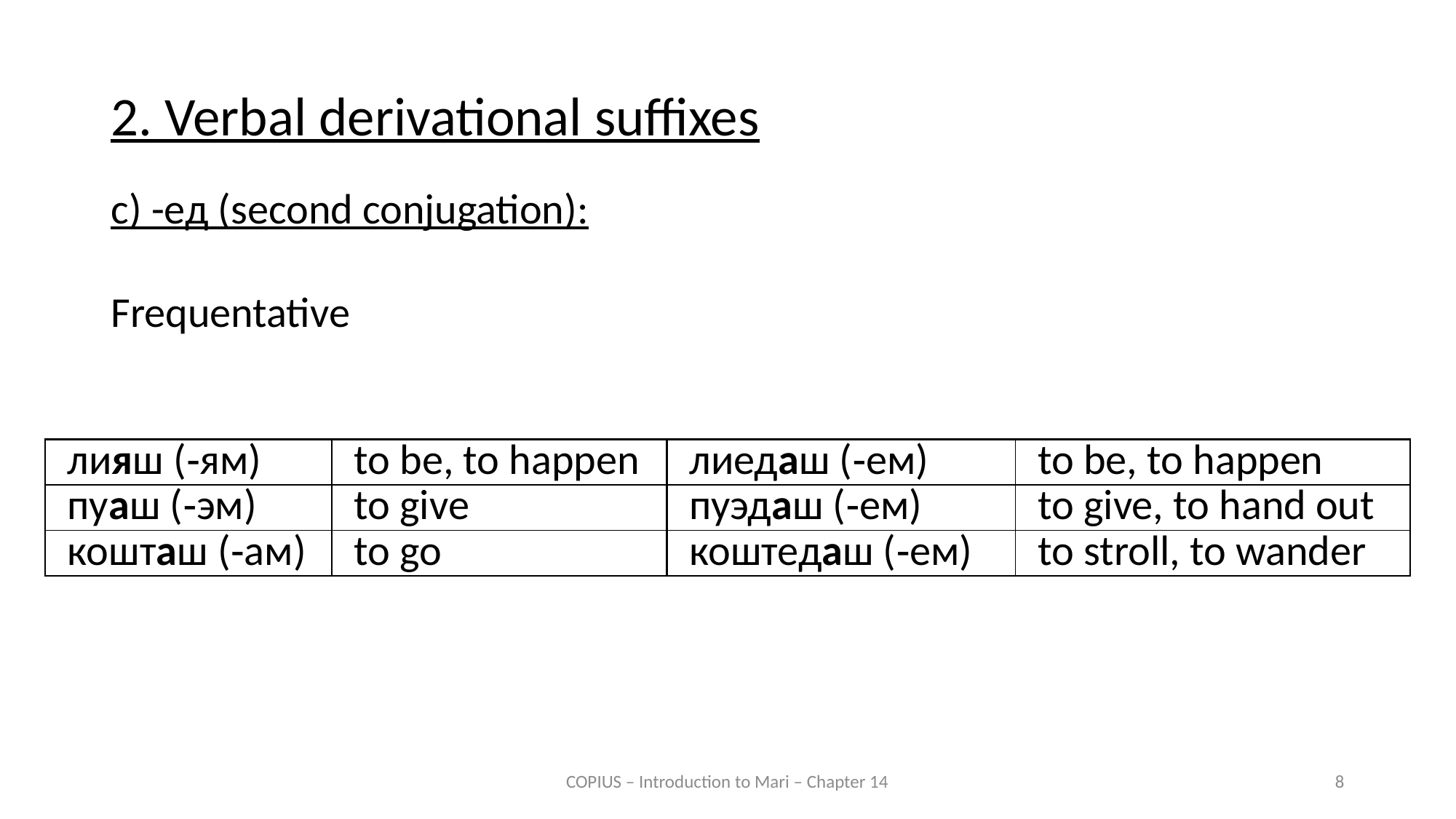

2. Verbal derivational suffixes
c) -ед (second conjugation):
Frequentative
| лияш (‑ям) | to be, to happen | лиедаш (‑ем) | to be, to happen |
| --- | --- | --- | --- |
| пуаш (‑эм) | to give | пуэдаш (‑ем) | to give, to hand out |
| кошташ (‑ам) | to go | коштедаш (‑ем) | to stroll, to wander |
COPIUS – Introduction to Mari – Chapter 14
8